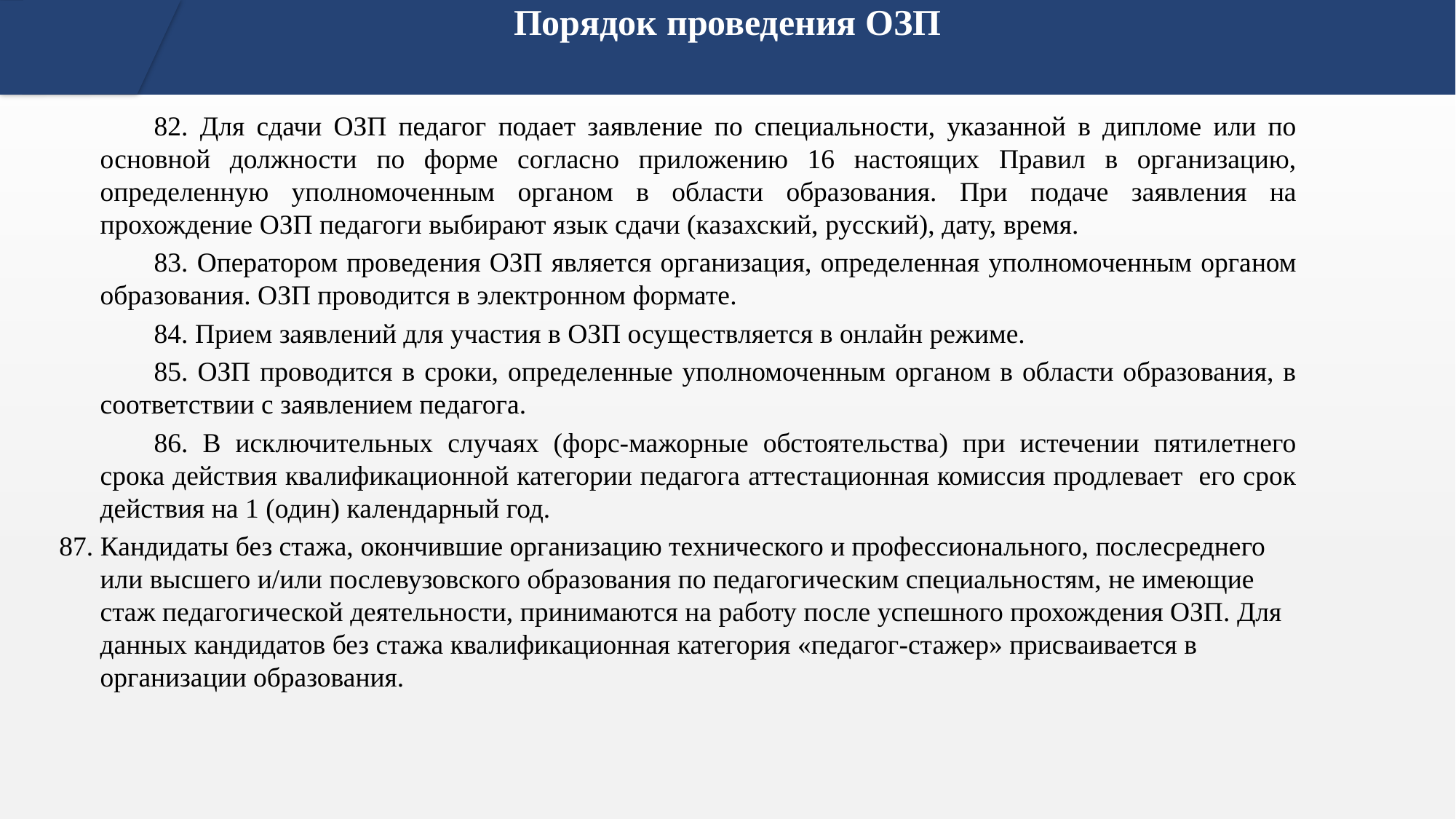

# Порядок проведения ОЗП
82. Для сдачи ОЗП педагог подает заявление по специальности, указанной в дипломе или по основной должности по форме согласно приложению 16 настоящих Правил в организацию, определенную уполномоченным органом в области образования. При подаче заявления на прохождение ОЗП педагоги выбирают язык сдачи (казахский, русский), дату, время.
83. Оператором проведения ОЗП является организация, определенная уполномоченным органом образования. ОЗП проводится в электронном формате.
84. Прием заявлений для участия в ОЗП осуществляется в онлайн режиме.
85. ОЗП проводится в сроки, определенные уполномоченным органом в области образования, в соответствии с заявлением педагога.
86. В исключительных случаях (форс-мажорные обстоятельства) при истечении пятилетнего срока действия квалификационной категории педагога аттестационная комиссия продлевает  его срок действия на 1 (один) календарный год.
87. Кандидаты без стажа, окончившие организацию технического и профессионального, послесреднего или высшего и/или послевузовского образования по педагогическим специальностям, не имеющие стаж педагогической деятельности, принимаются на работу после успешного прохождения ОЗП. Для данных кандидатов без стажа квалификационная категория «педагог-стажер» присваивается в организации образования.